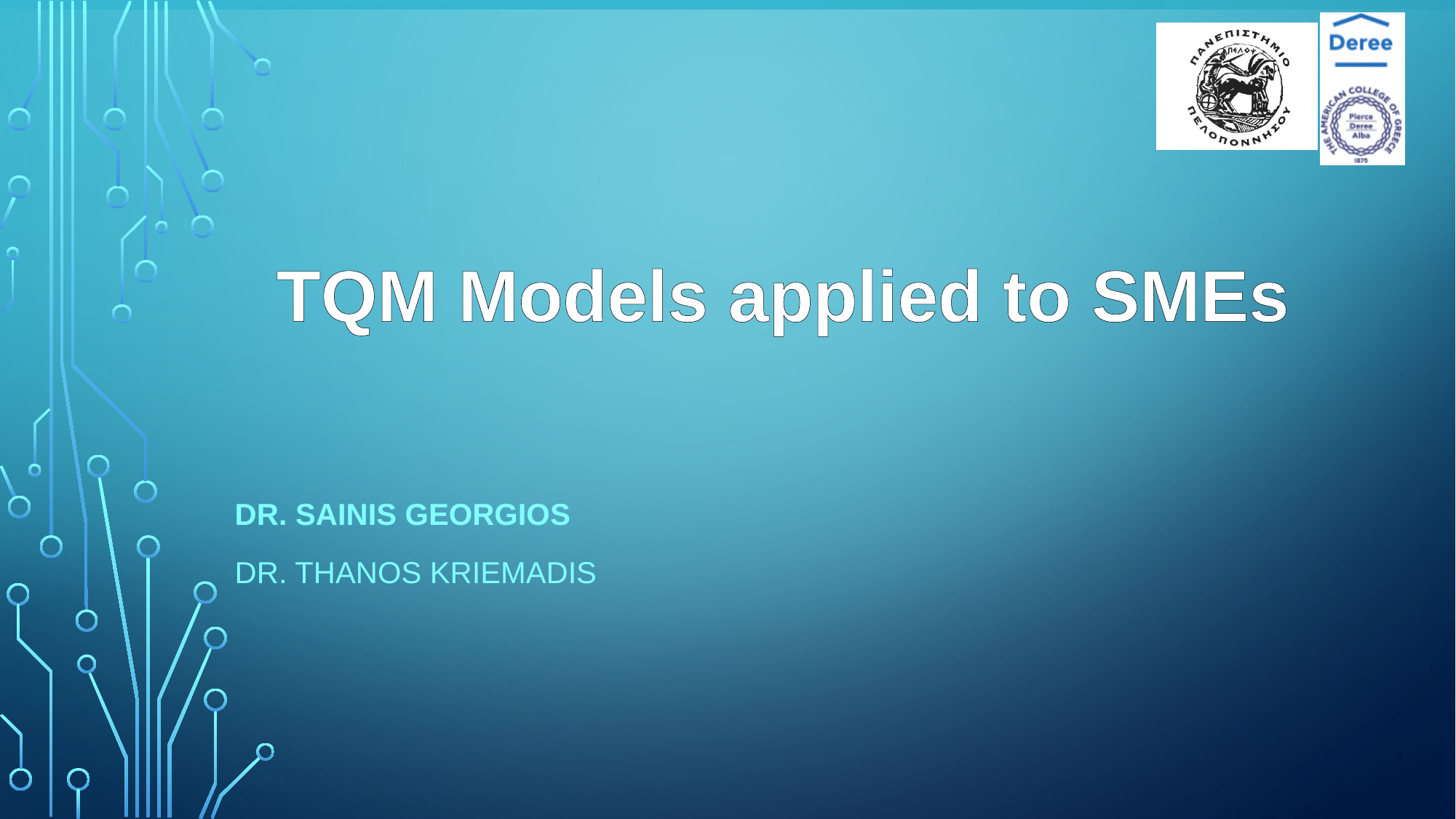

# TQM Models applied to SMEs

Dr. Sainis Georgios
DR. THANOS KRIEMADIS